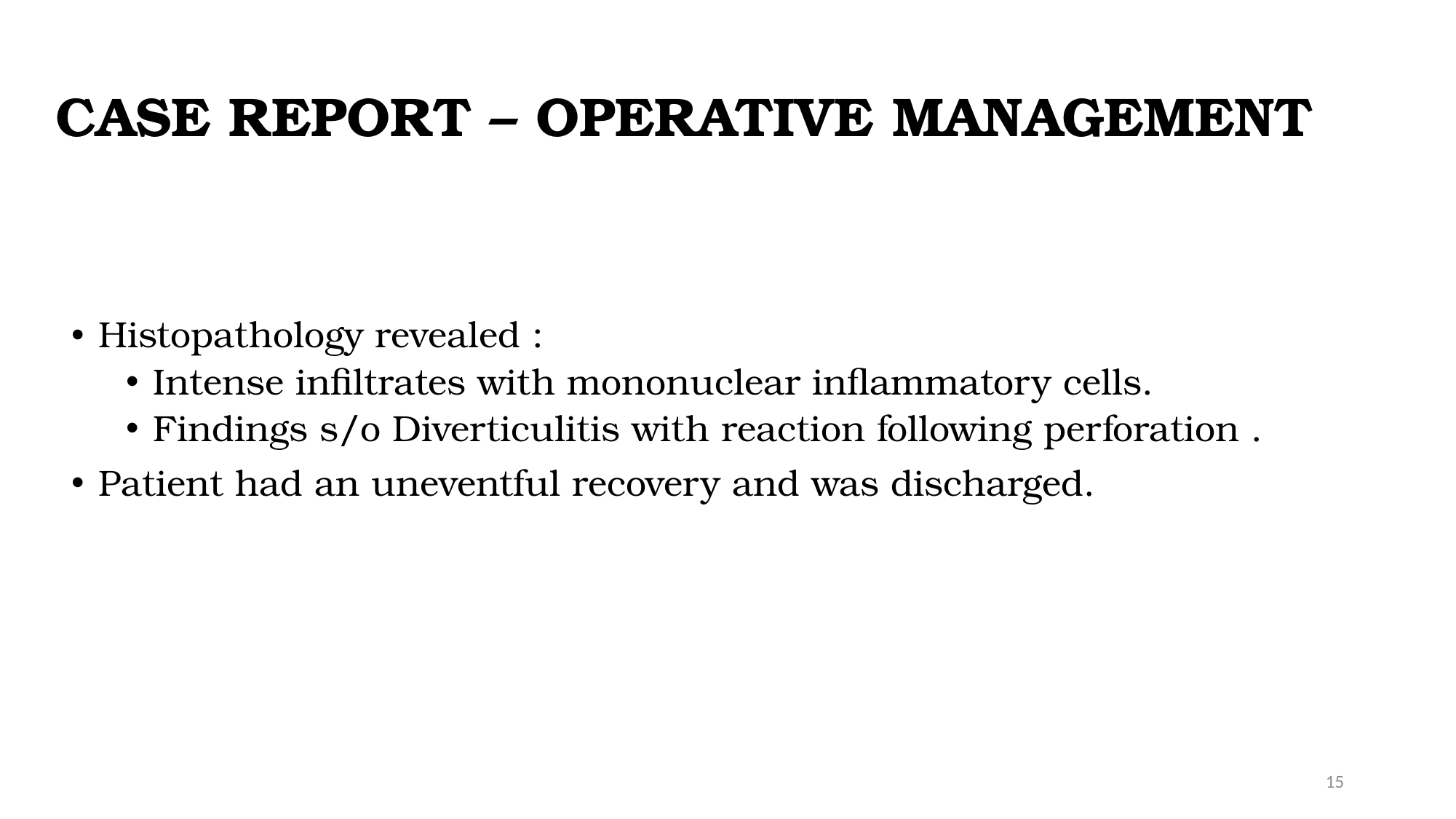

# CASE REPORT – OPERATIVE MANAGEMENT
Histopathology revealed :
Intense infiltrates with mononuclear inflammatory cells.
Findings s/o Diverticulitis with reaction following perforation .
Patient had an uneventful recovery and was discharged.

15